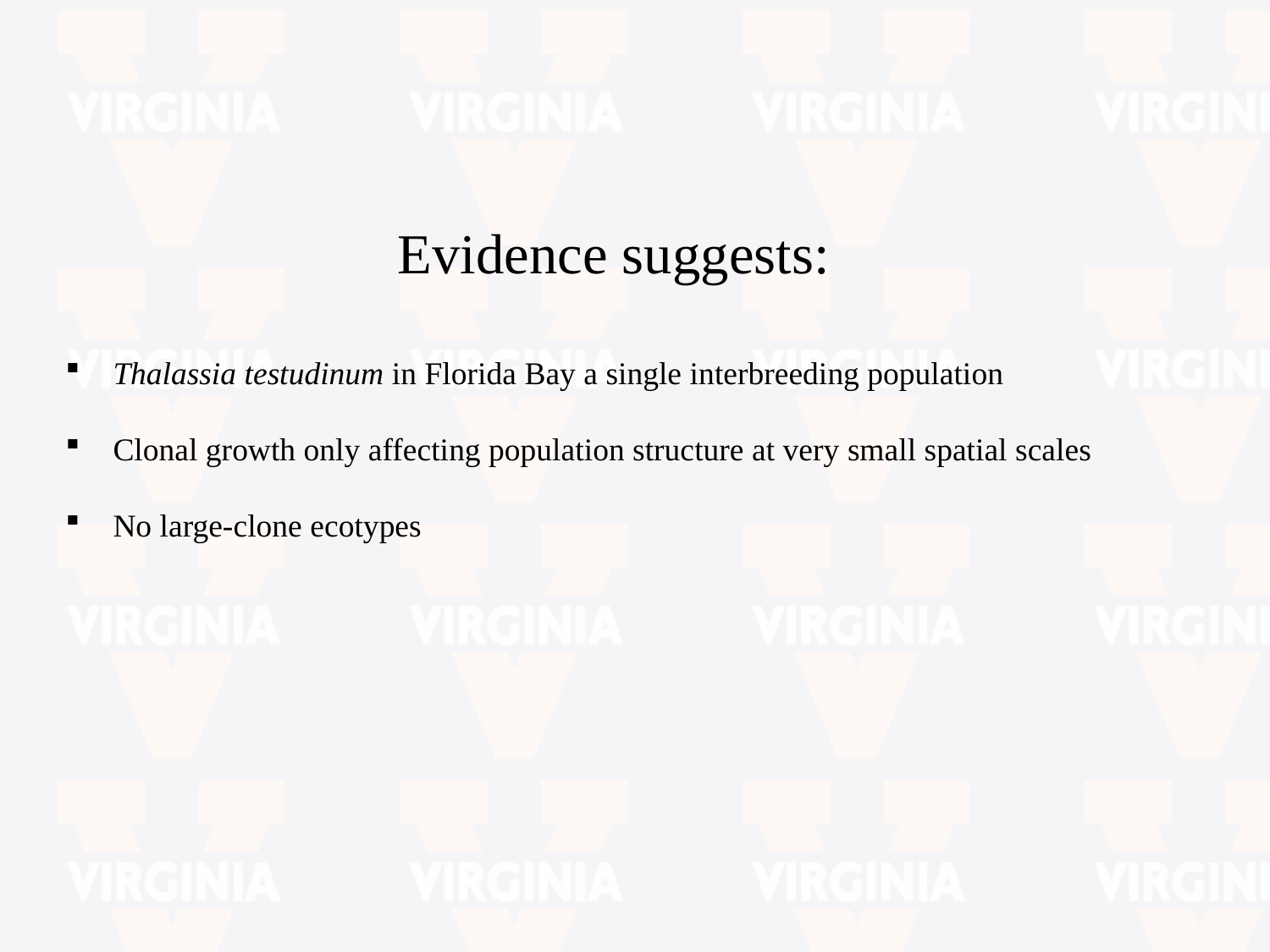

Evidence suggests:

Thalassia testudinum in Florida Bay a single interbreeding population

Clonal growth only affecting population structure at very small spatial scales

No large-clone ecotypes